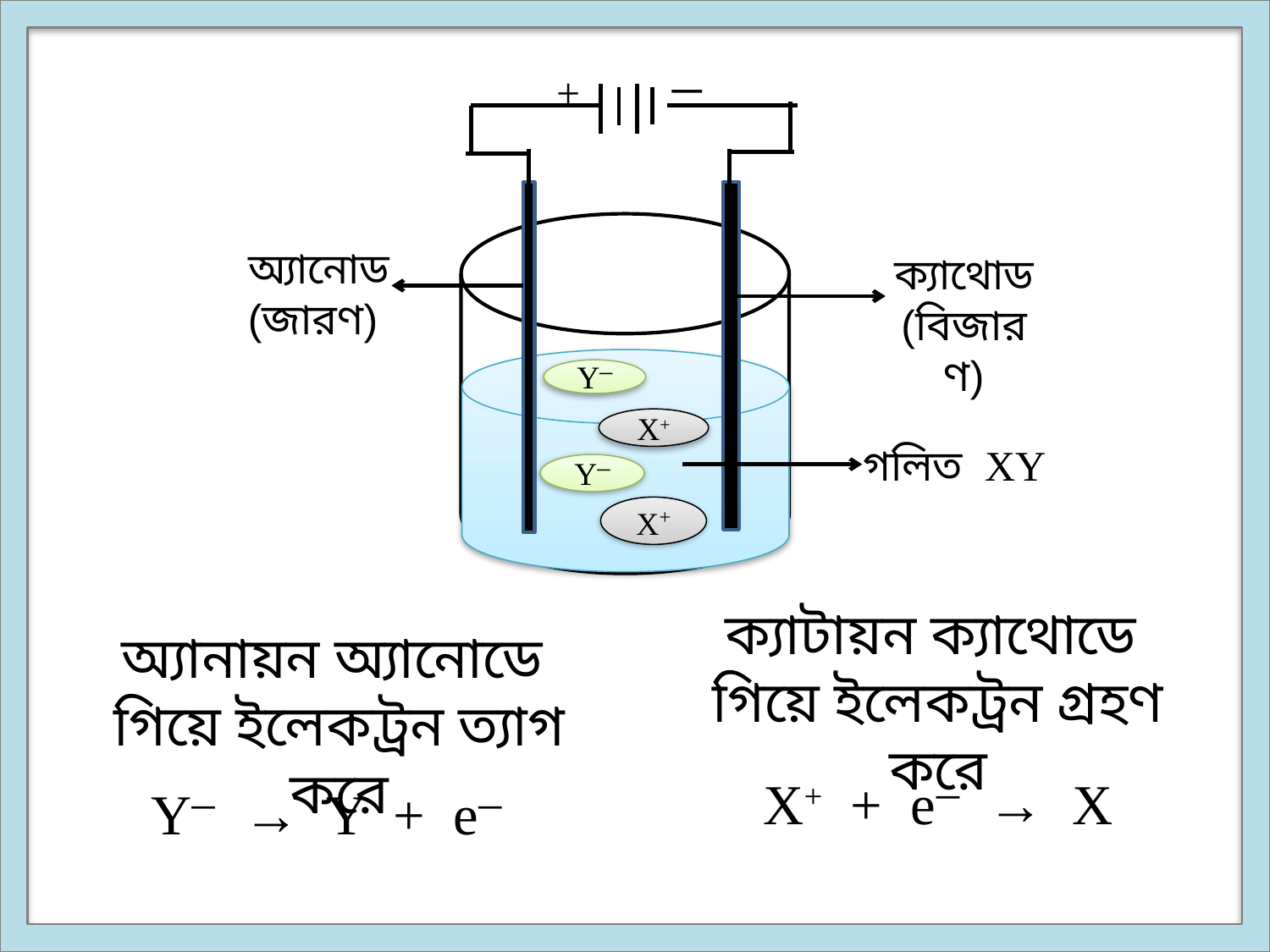

─
+

Y─
X+
Y─
X+
অ্যানোড
(জারণ)
ক্যাথোড
(বিজারণ)
গলিত  XY
ক্যাটায়ন ক্যাথোডে  গিয়ে ইলেকট্রন গ্রহণ করে
অ্যানায়ন অ্যানোডে  গিয়ে ইলেকট্রন ত্যাগ করে
X+  +  e─  →  X
Y─  →  Y  +  e─